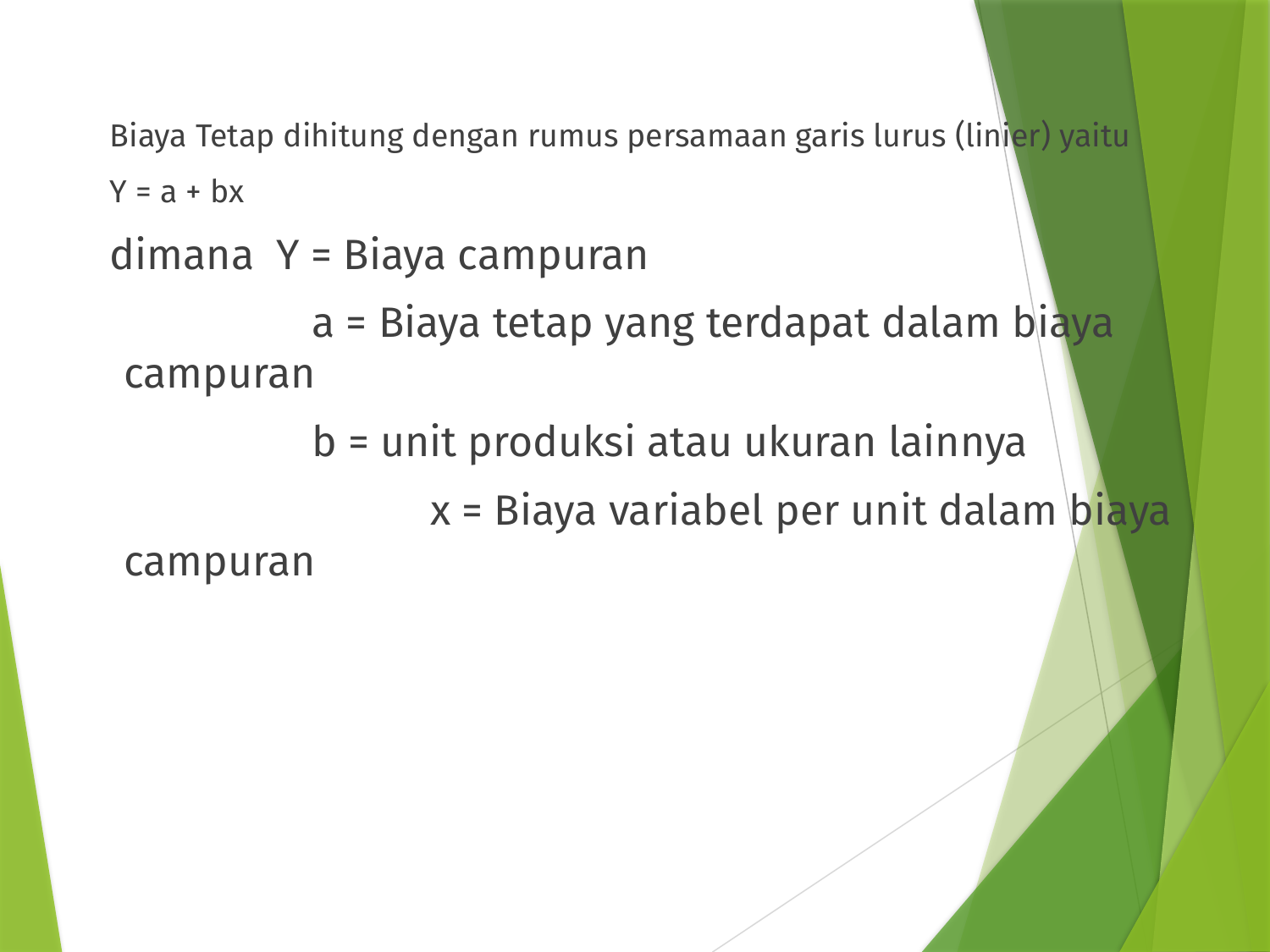

Biaya Tetap dihitung dengan rumus persamaan garis lurus (linier) yaitu
    Y = a + bx
    dimana  Y = Biaya campuran
                     a = Biaya tetap yang terdapat dalam biaya campuran
                     b = unit produksi atau ukuran lainnya
     	                x = Biaya variabel per unit dalam biaya campuran